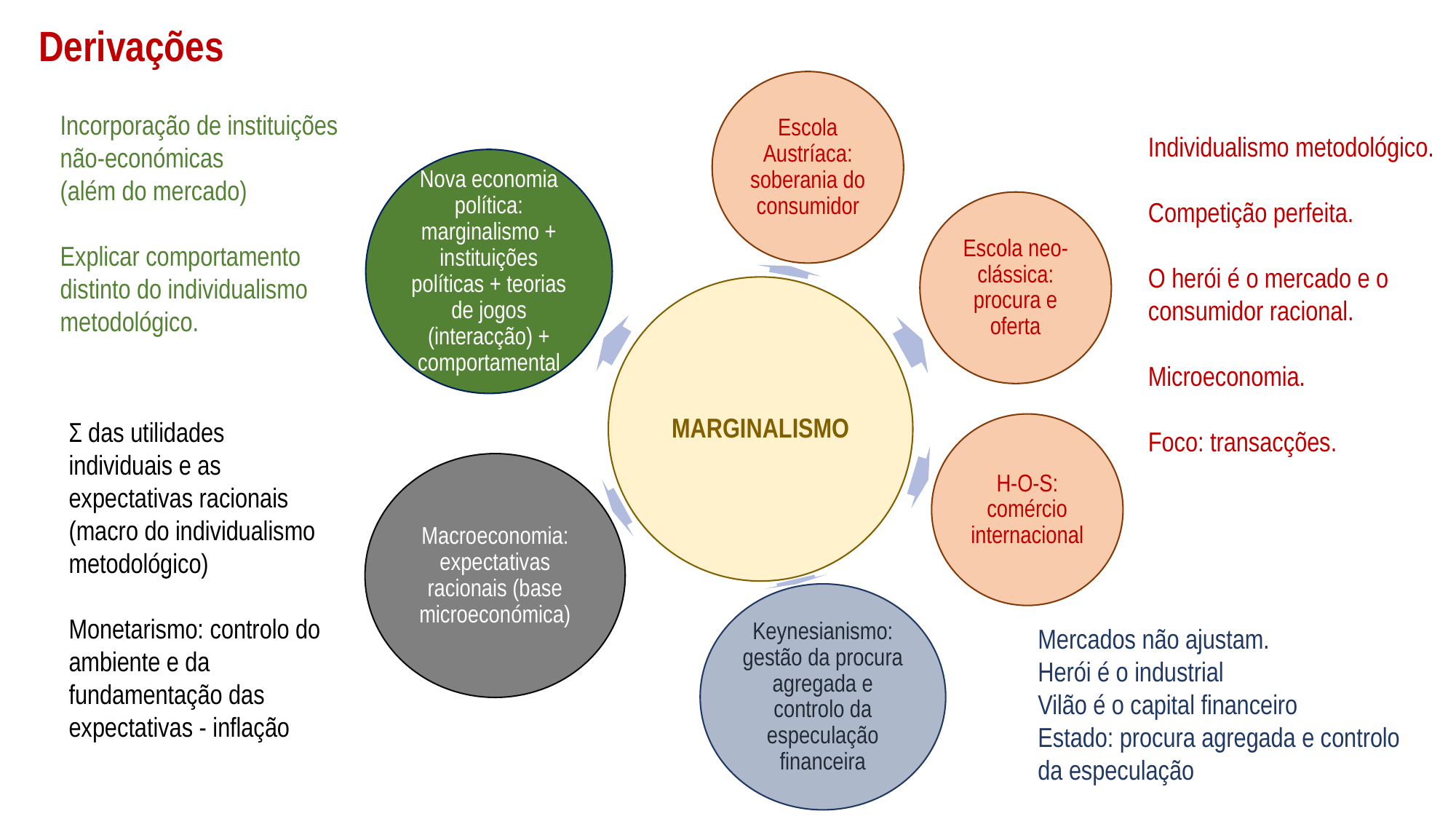

# Derivações
MARGINALISMO

Escola Austríaca: soberania do consumidor

Escola neo-clássica: procura e oferta

H-O-S: comércio internacional

Keynesianismo: gestão da procura agregada e controlo da especulação financeira

Macroeconomia: expectativas racionais (base microeconómica)

Nova economia política: marginalismo + instituições políticas + teorias de jogos (interacção) + comportamental
Incorporação de instituições
não-económicas
(além do mercado)

Explicar comportamento
distinto do individualismo
metodológico.
Individualismo metodológico.

Competição perfeita.

O herói é o mercado e o
consumidor racional.

Microeconomia.

Foco: transacções.
Σ das utilidades individuais e as expectativas racionais (macro do individualismo metodológico)

Monetarismo: controlo do ambiente e da fundamentação das expectativas - inflação
Mercados não ajustam.
Herói é o industrial
Vilão é o capital financeiro
Estado: procura agregada e controlo
da especulação